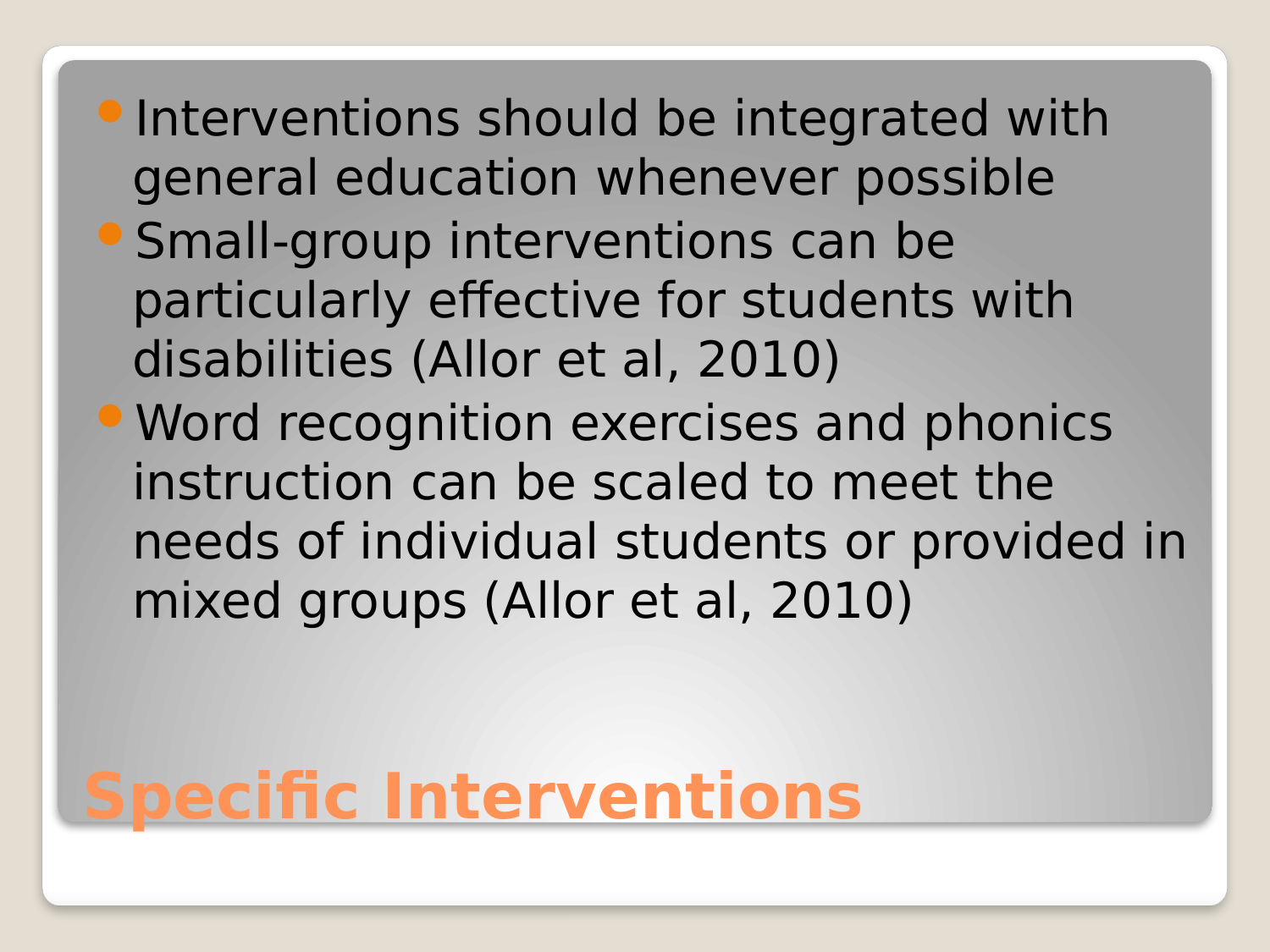

Interventions should be integrated with general education whenever possible
Small-group interventions can be particularly effective for students with disabilities (Allor et al, 2010)
Word recognition exercises and phonics instruction can be scaled to meet the needs of individual students or provided in mixed groups (Allor et al, 2010)

# Specific Interventions